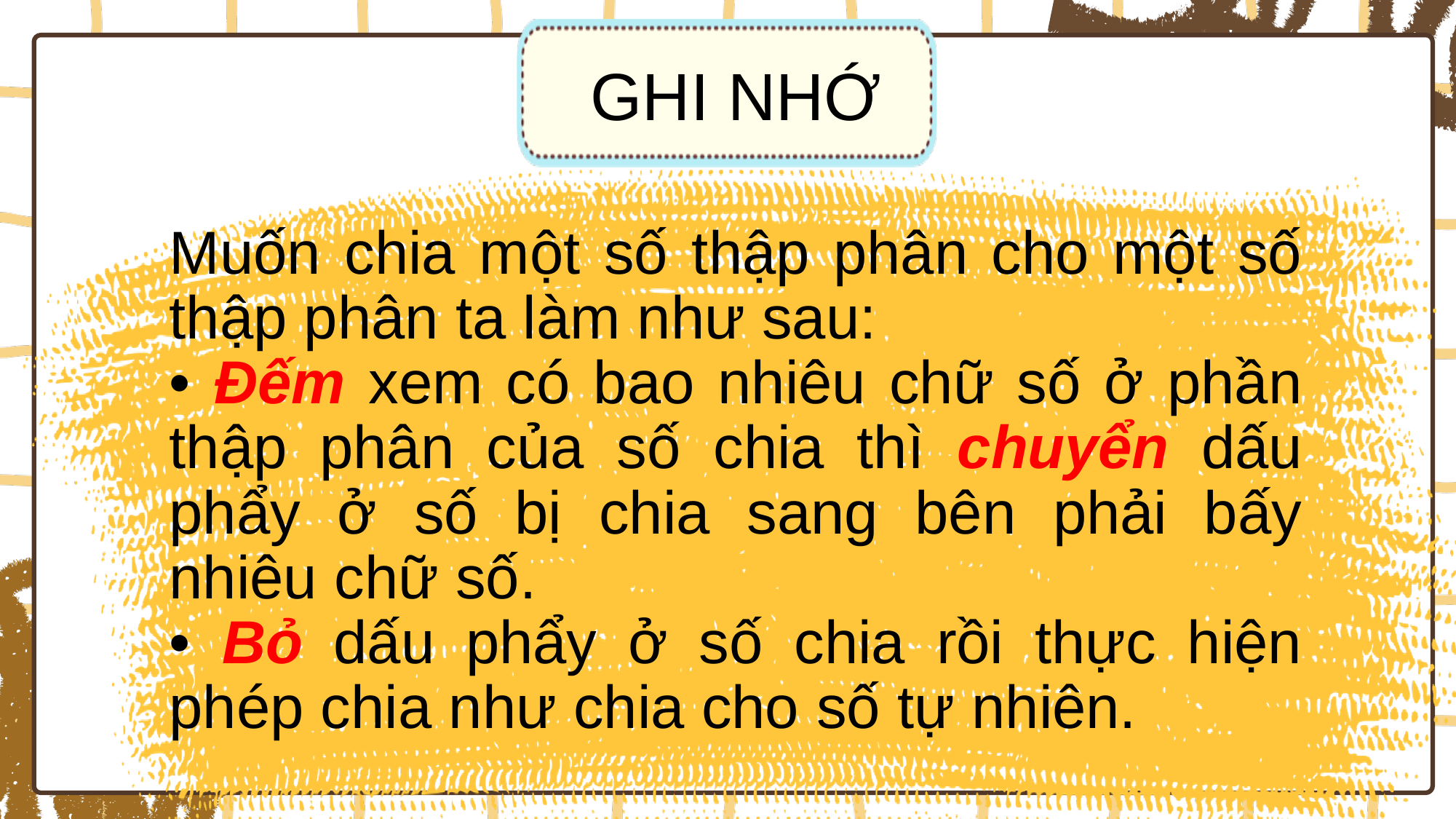

GHI NHỚ

Muốn chia một số thập phân cho một số thập phân ta làm như sau:
• Đếm xem có bao nhiêu chữ số ở phần thập phân của số chia thì chuyển dấu phẩy ở số bị chia sang bên phải bấy nhiêu chữ số.
• Bỏ dấu phẩy ở số chia rồi thực hiện phép chia như chia cho số tự nhiên.